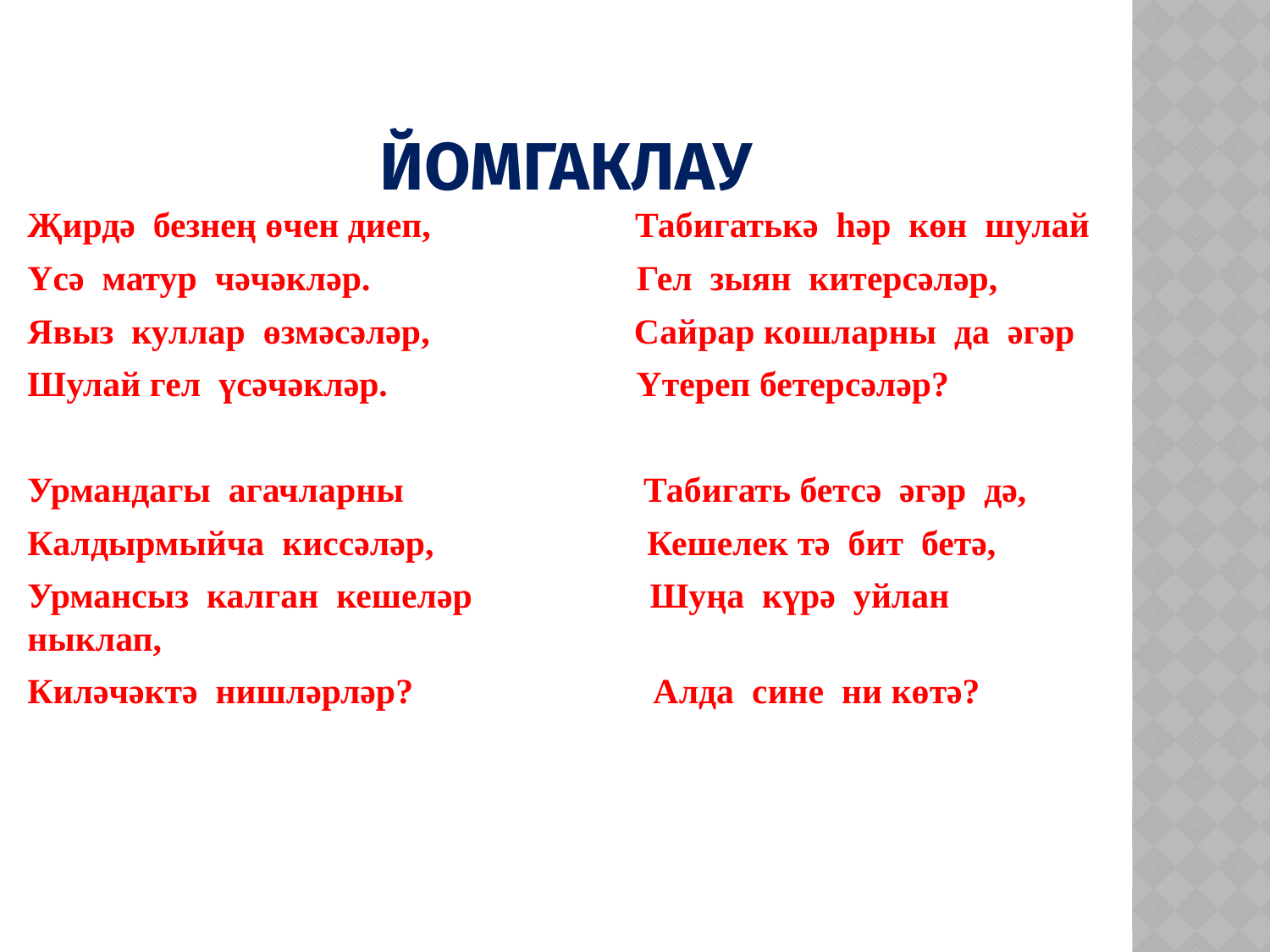

# Йомгаклау
Җирдә  безнең өчен диеп,                       Табигатькә  һәр  көн  шулай
Үсә  матур  чәчәкләр.                              Гел  зыян  китерсәләр,
Явыз  куллар  өзмәсәләр,                       Сайрар кошларны  да  әгәр
Шулай гел  үсәчәкләр.                            Үтереп бетерсәләр?

Урмандагы  агачларны                           Табигать бетсә  әгәр  дә,
Калдырмыйча  киссәләр,                        Кешелек тә  бит  бетә,
Урмансыз  калган  кешеләр                    Шуңа  күрә  уйлан  ныклап,
Киләчәктә  нишләрләр?                           Алда  сине  ни көтә?